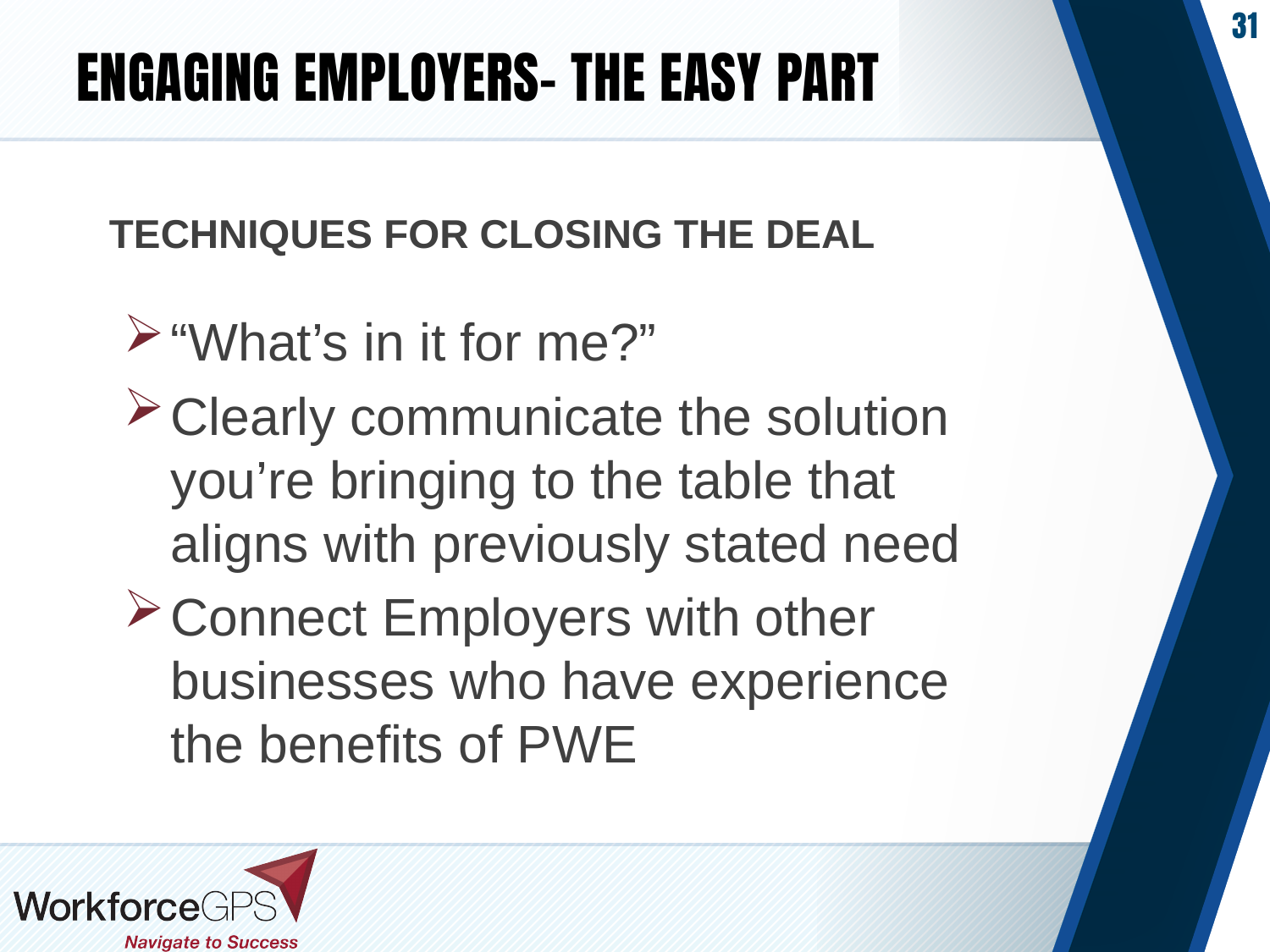

# Engaging Employers– the Easy Part
	TECHNIQUES FOR CLOSING THE DEAL
“What’s in it for me?”
Clearly communicate the solution you’re bringing to the table that aligns with previously stated need
Connect Employers with other businesses who have experience the benefits of PWE